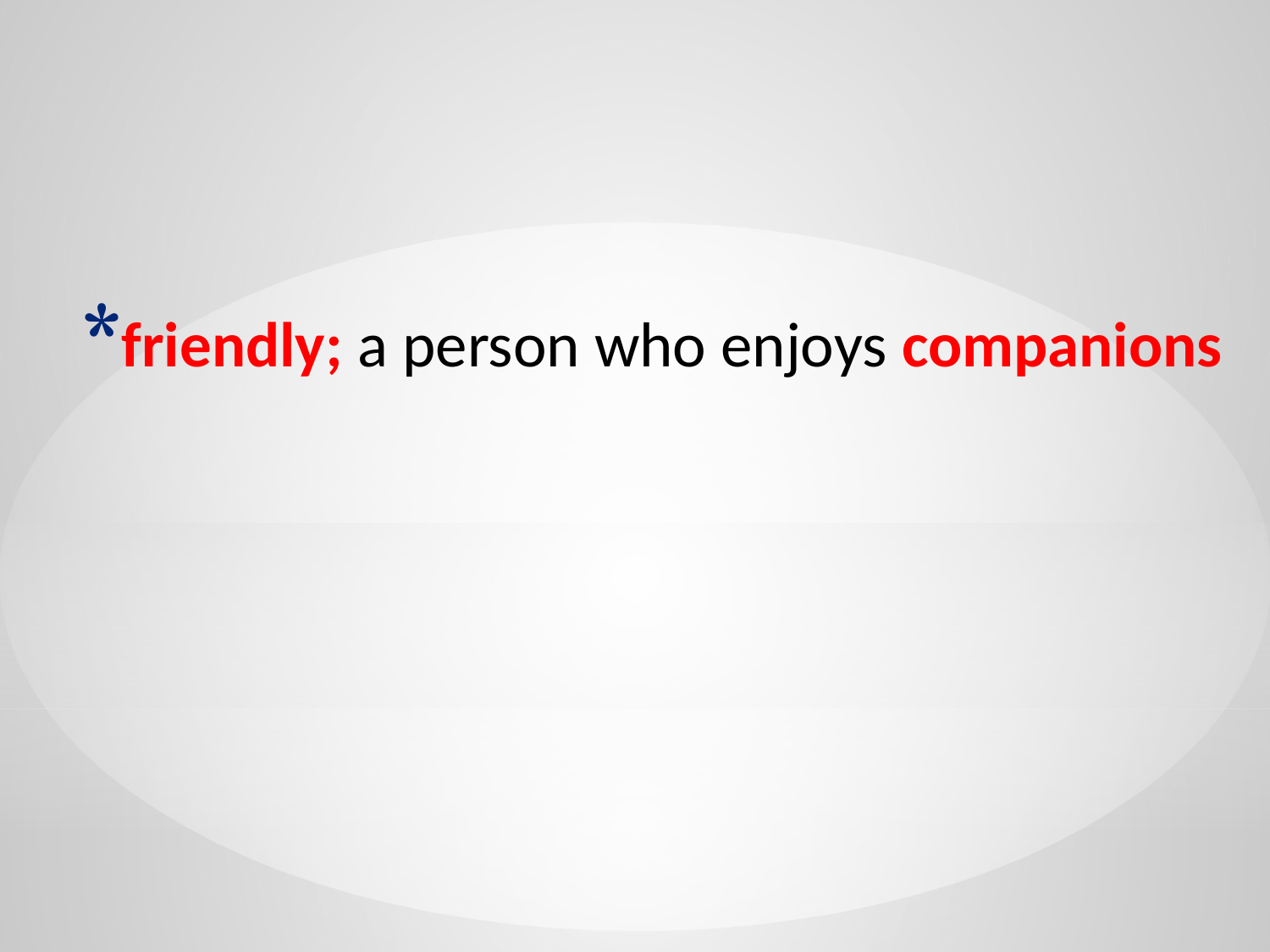

#

friendly; a person who enjoys companions